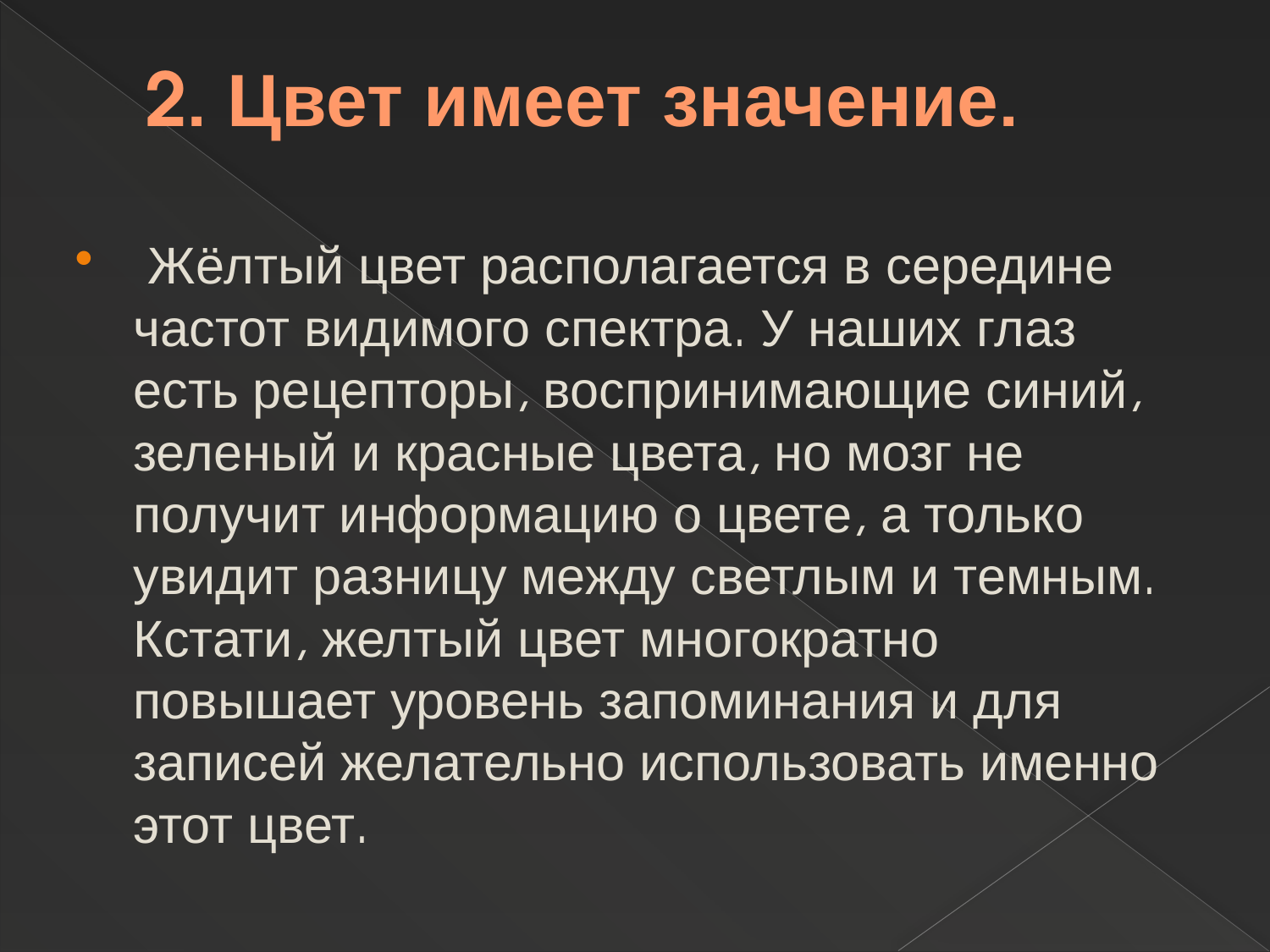

# 2. Цвет имеет значение.
 Жёлтый цвет располагается в середине частот видимого спектра. У наших глаз есть рецепторы, воспринимающие синий, зеленый и красные цвета, но мозг не получит информацию о цвете, а только увидит разницу между светлым и темным. Кстати, желтый цвет многократно повышает уровень запоминания и для записей желательно использовать именно этот цвет.